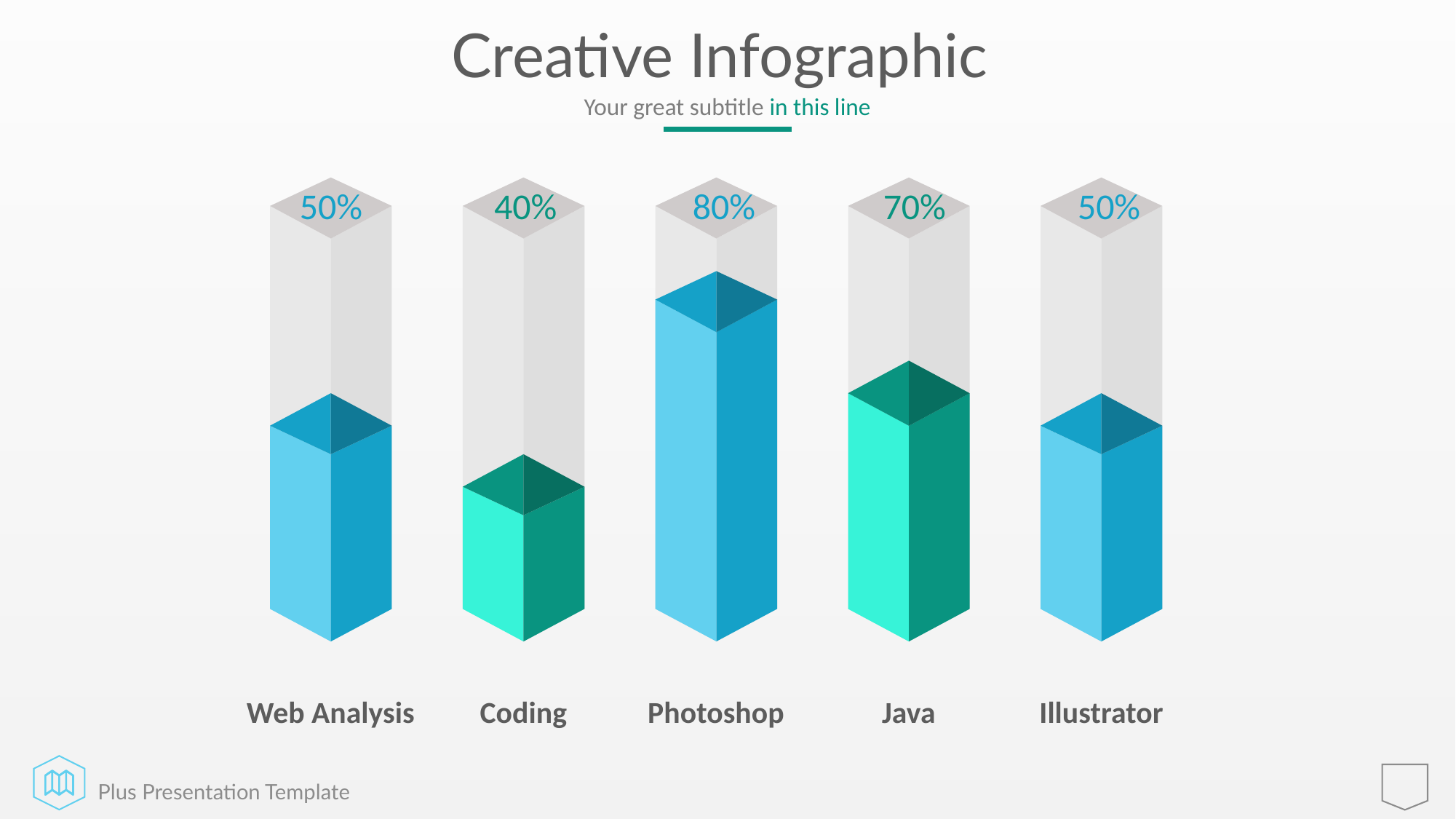

# Creative Infographic
Your great subtitle in this line

50%

40%

80%

70%

50%
Web Analysis
Photoshop
Java
Illustrator
Coding
83